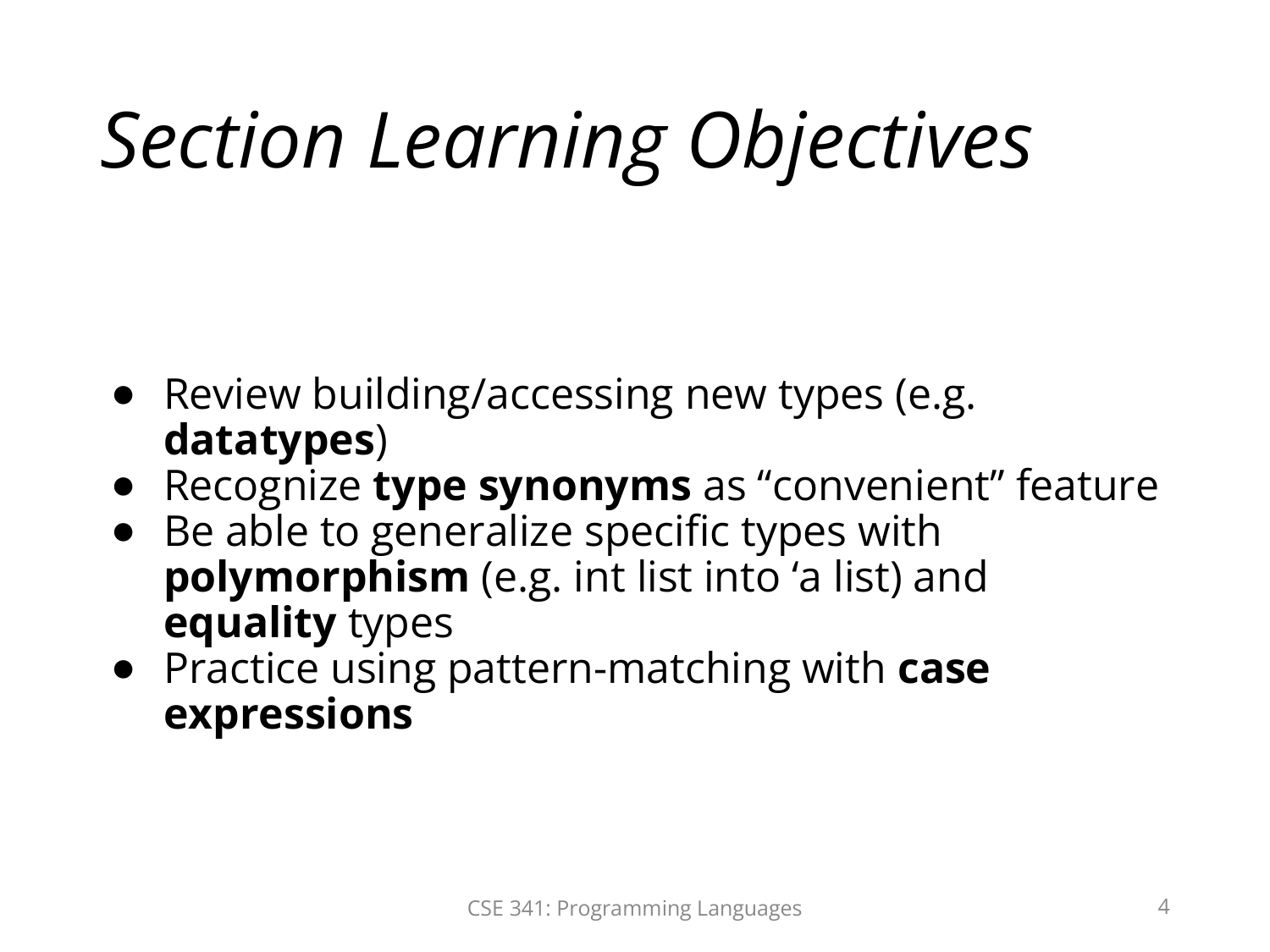

# Section Learning Objectives
Review building/accessing new types (e.g. datatypes)
Recognize type synonyms as “convenient” feature
Be able to generalize specific types with polymorphism (e.g. int list into ‘a list) and equality types
Practice using pattern-matching with case expressions
CSE 341: Programming Languages
4